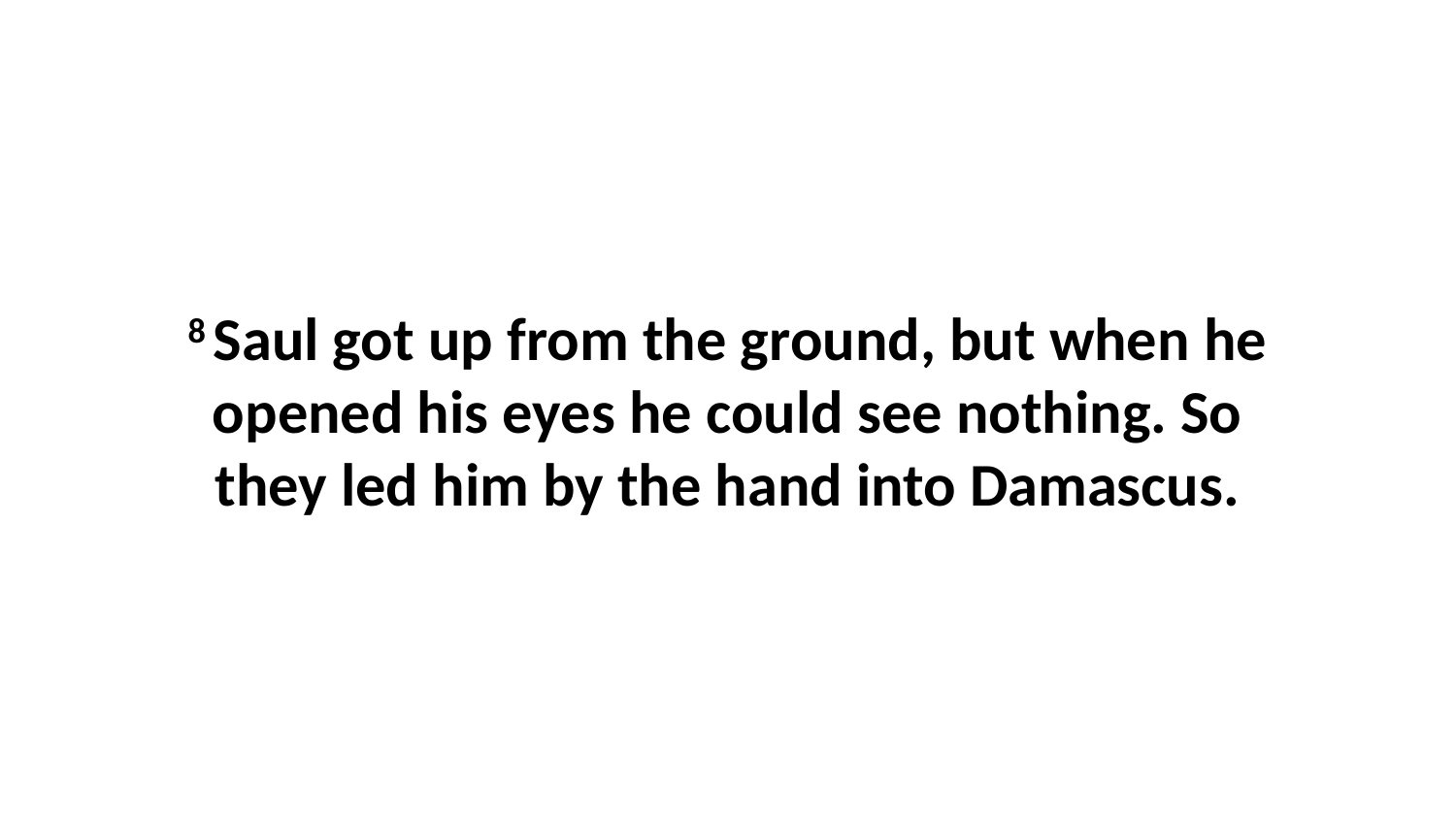

8 Saul got up from the ground, but when he opened his eyes he could see nothing. So they led him by the hand into Damascus.